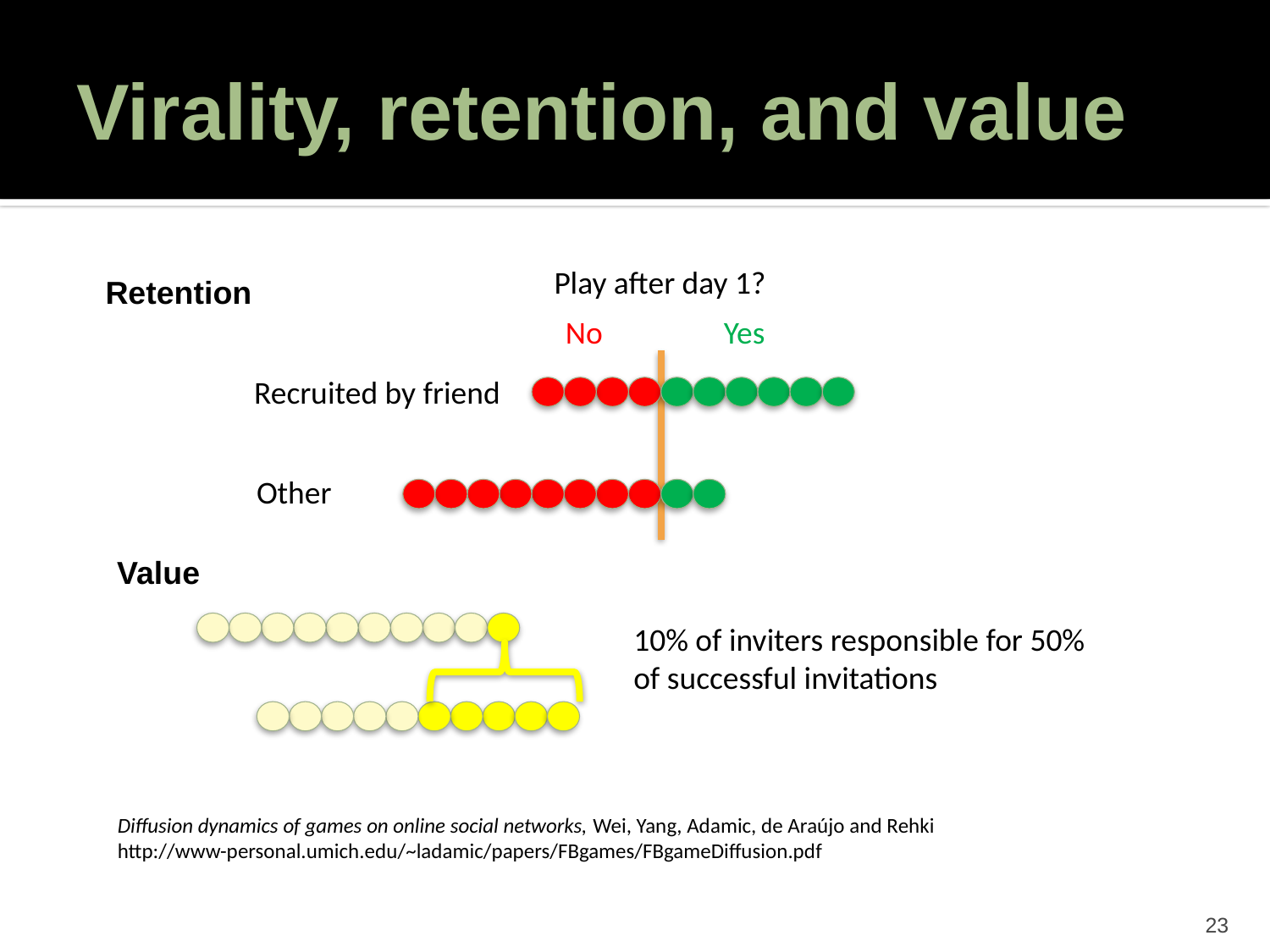

# Virality, retention, and value
Play after day 1?
No
Yes
Recruited by friend

Other

Retention
Value

10% of inviters responsible for 50%
of successful invitations

Diffusion dynamics of games on online social networks, Wei, Yang, Adamic, de Araújo and Rehki
http://www-personal.umich.edu/~ladamic/papers/FBgames/FBgameDiffusion.pdf
23